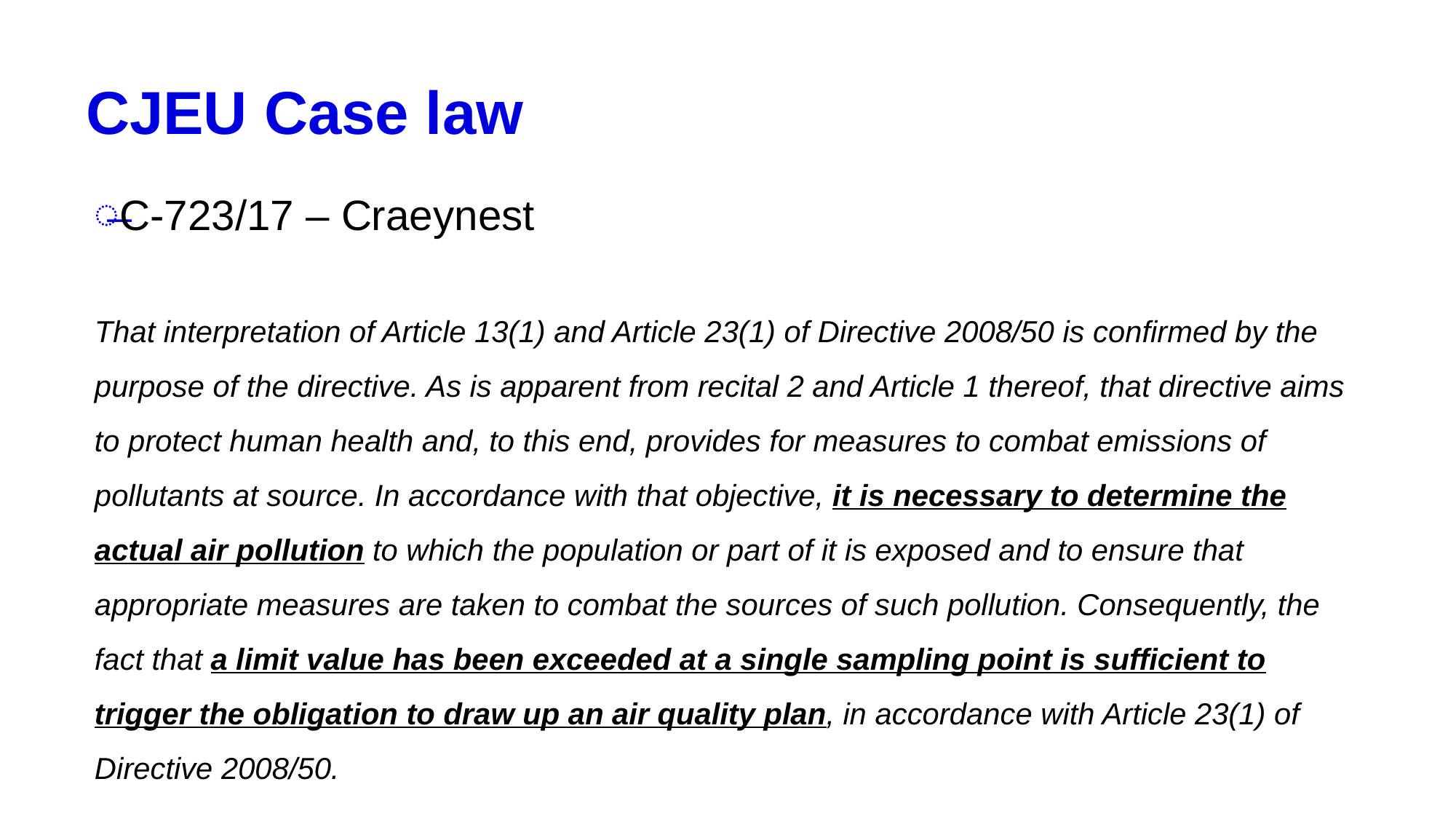

# CJEU Case law
C-723/17 – Craeynest

That interpretation of Article 13(1) and Article 23(1) of Directive 2008/50 is confirmed by the purpose of the directive. As is apparent from recital 2 and Article 1 thereof, that directive aims to protect human health and, to this end, provides for measures to combat emissions of pollutants at source. In accordance with that objective, it is necessary to determine the actual air pollution to which the population or part of it is exposed and to ensure that appropriate measures are taken to combat the sources of such pollution. Consequently, the fact that a limit value has been exceeded at a single sampling point is sufficient to trigger the obligation to draw up an air quality plan, in accordance with Article 23(1) of Directive 2008/50.